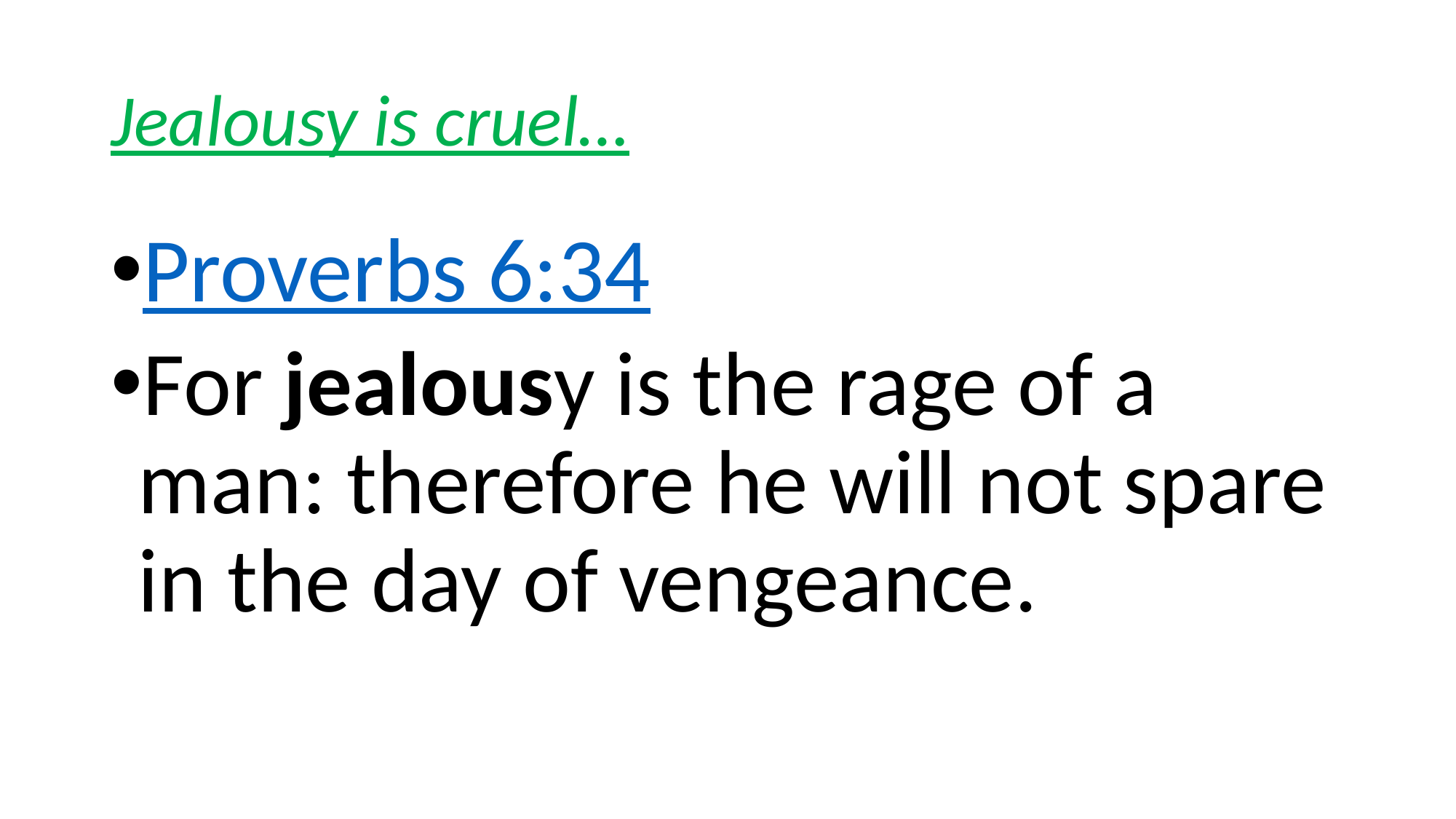

# Jealousy is cruel…
Proverbs 6:34
For jealousy is the rage of a man: therefore he will not spare in the day of vengeance.